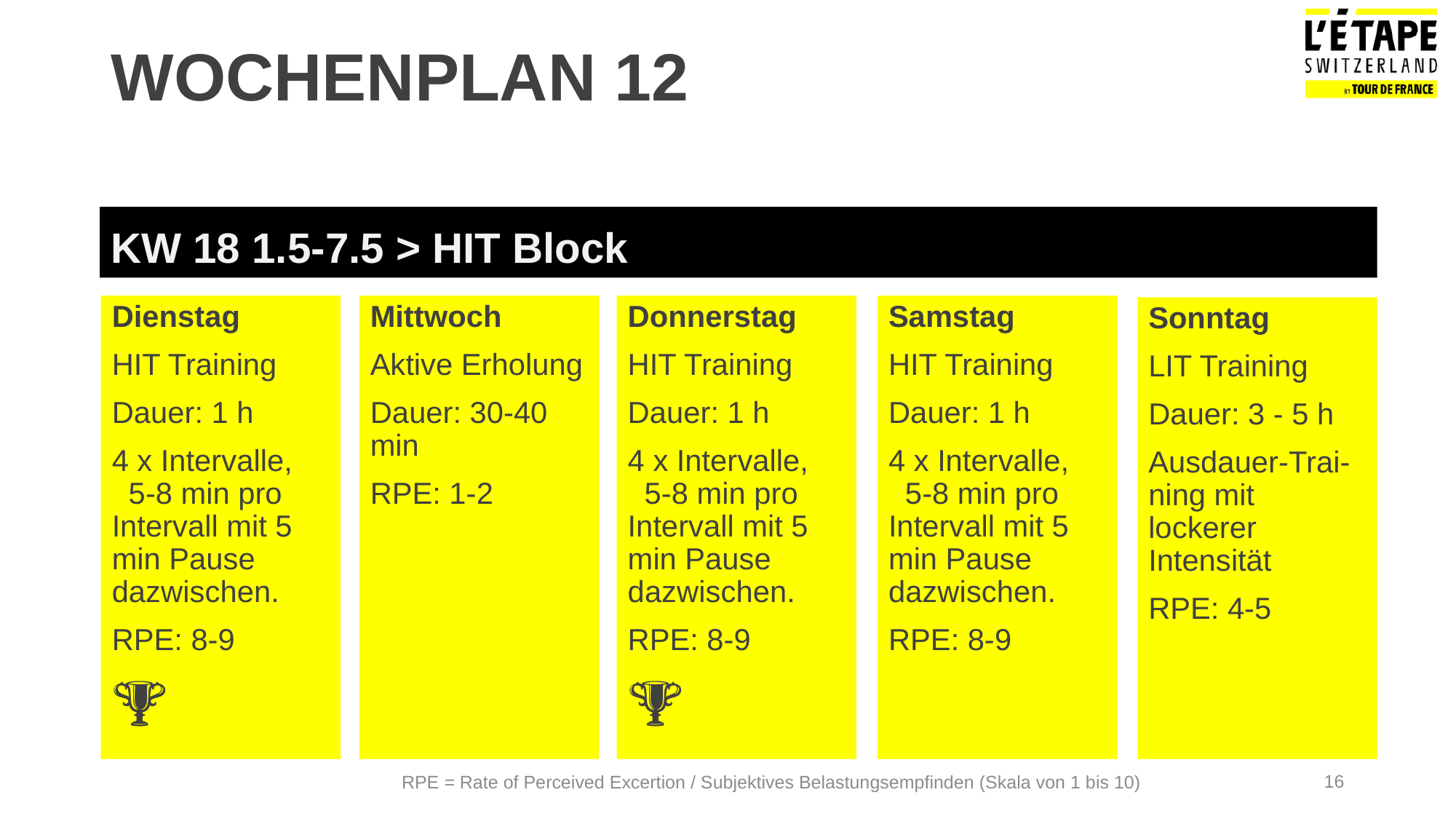

# Wochenplan 12
KW 18 1.5-7.5 > HIT Block
Dienstag
HIT Training
Dauer: 1 h
4 x Intervalle,       5-8 min pro Intervall mit 5 min Pause dazwischen.
RPE: 8-9
🏆

Donnerstag
HIT Training
Dauer: 1 h
4 x Intervalle,       5-8 min pro Intervall mit 5 min Pause dazwischen.
RPE: 8-9
🏆

Samstag
HIT Training
Dauer: 1 h
4 x Intervalle,       5-8 min pro Intervall mit 5 min Pause dazwischen.
RPE: 8-9

Mittwoch
Aktive Erholung
Dauer: 30-40 min
RPE: 1-2
Sonntag
LIT Training
Dauer: 3 - 5 h
Ausdauer-Trai-ning mit lockerer Intensität
RPE: 4-5

RPE = Rate of Perceived Excertion / Subjektives Belastungsempfinden (Skala von 1 bis 10)
16